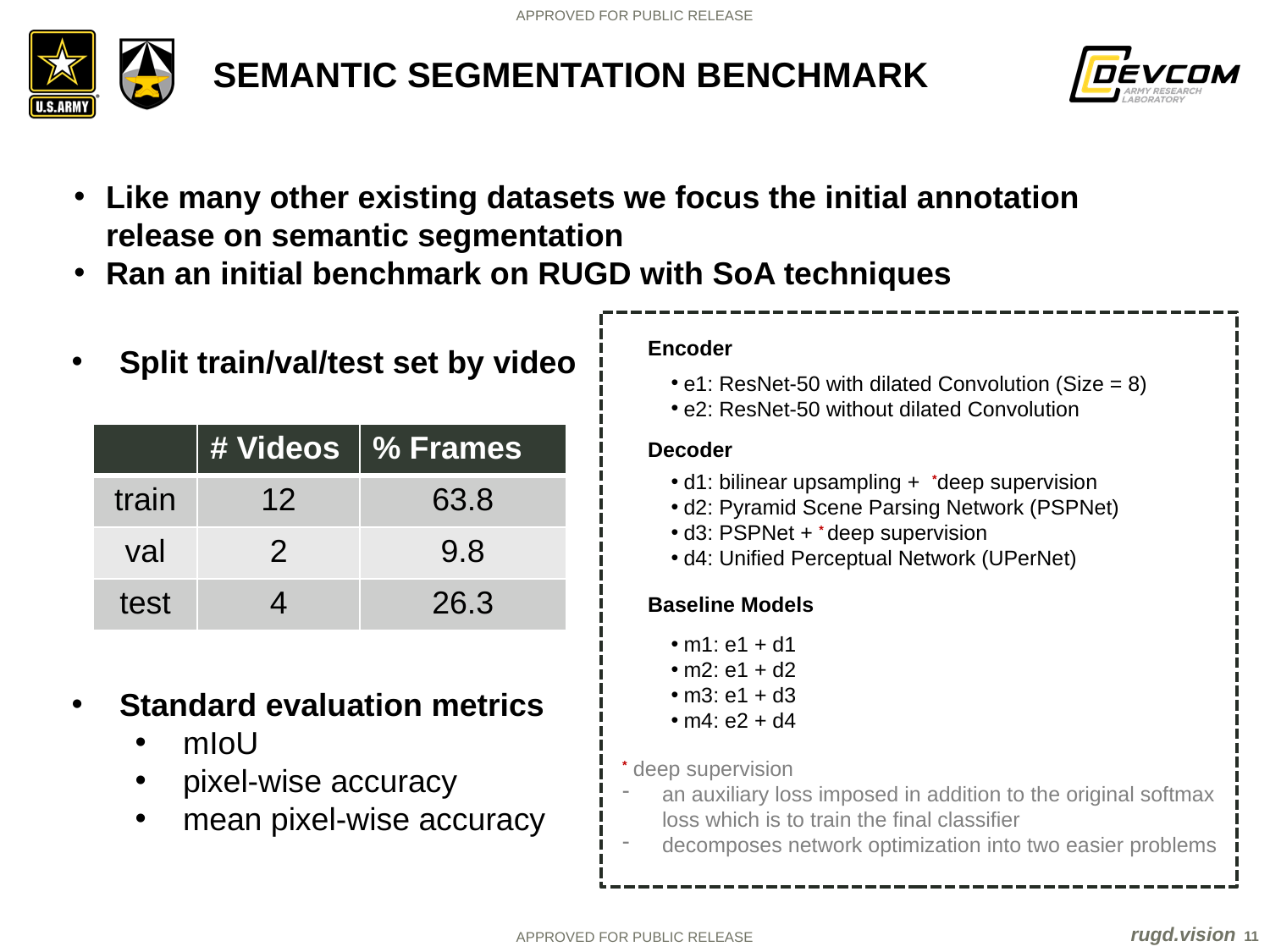

# Semantic segmentation benchmark
Like many other existing datasets we focus the initial annotation release on semantic segmentation
Ran an initial benchmark on RUGD with SoA techniques

Encoder
e1: ResNet-50 with dilated Convolution (Size = 8)
e2: ResNet-50 without dilated Convolution
Decoder
d1: bilinear upsampling +  *deep supervision
d2: Pyramid Scene Parsing Network (PSPNet)
d3: PSPNet + * deep supervision
d4: Unified Perceptual Network (UPerNet)
Baseline Models
m1: e1 + d1
m2: e1 + d2
m3: e1 + d3
m4: e2 + d4
* deep supervision
an auxiliary loss imposed in addition to the original softmax loss which is to train the final classifier
decomposes network optimization into two easier problems
Split train/val/test set by video

Standard evaluation metrics
mIoU
pixel-wise accuracy
mean pixel-wise accuracy

|  | # Videos | % Frames |
| --- | --- | --- |
| train | 12 | 63.8 |
| val | 2 | 9.8 |
| test | 4 | 26.3 |
rugd.vision